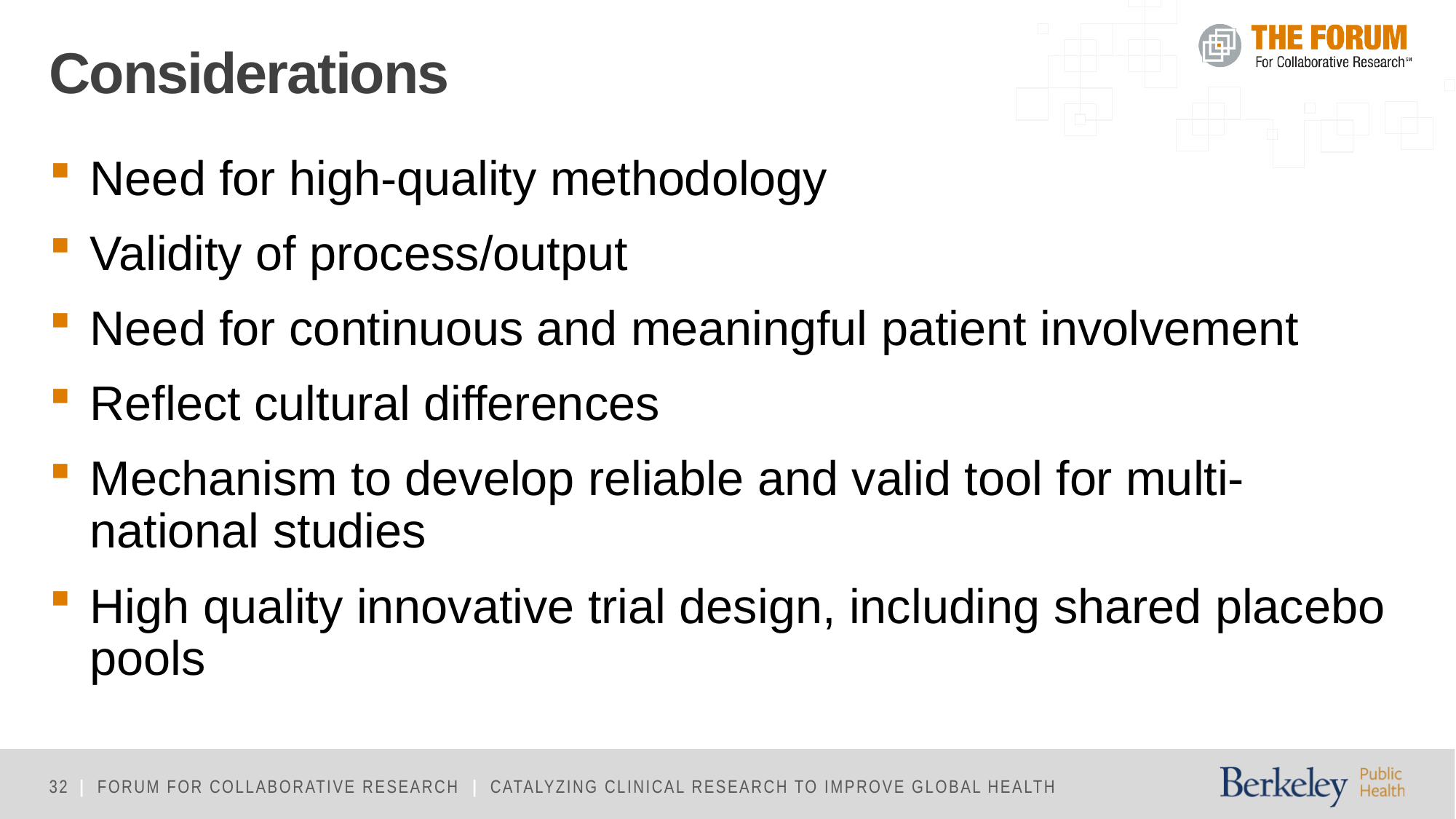

# Considerations
Need for high-quality methodology
Validity of process/output
Need for continuous and meaningful patient involvement
Reflect cultural differences
Mechanism to develop reliable and valid tool for multi-national studies
High quality innovative trial design, including shared placebo pools